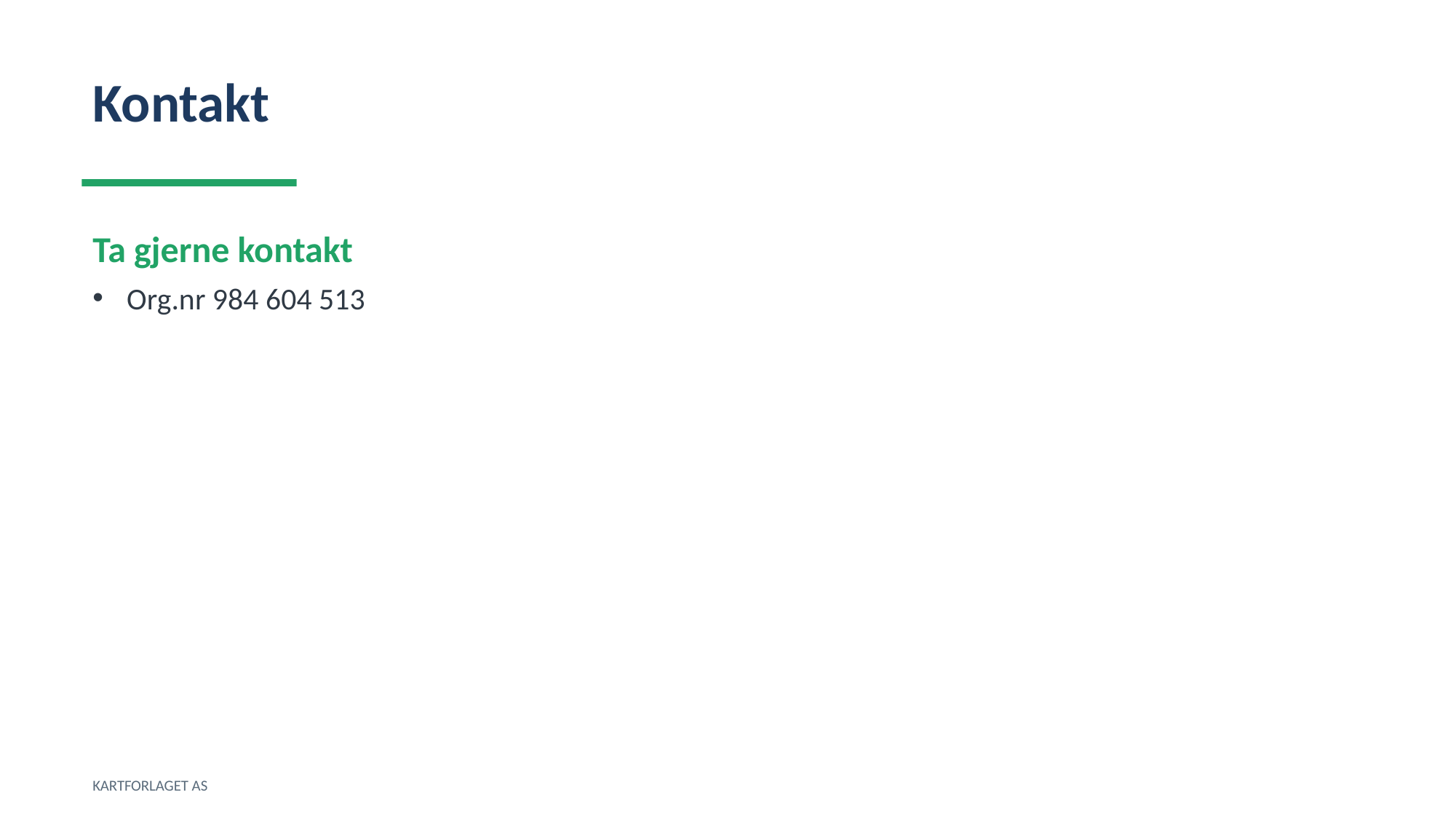

Kontakt

Ta gjerne kontakt
Org.nr 984 604 513
KARTFORLAGET AS